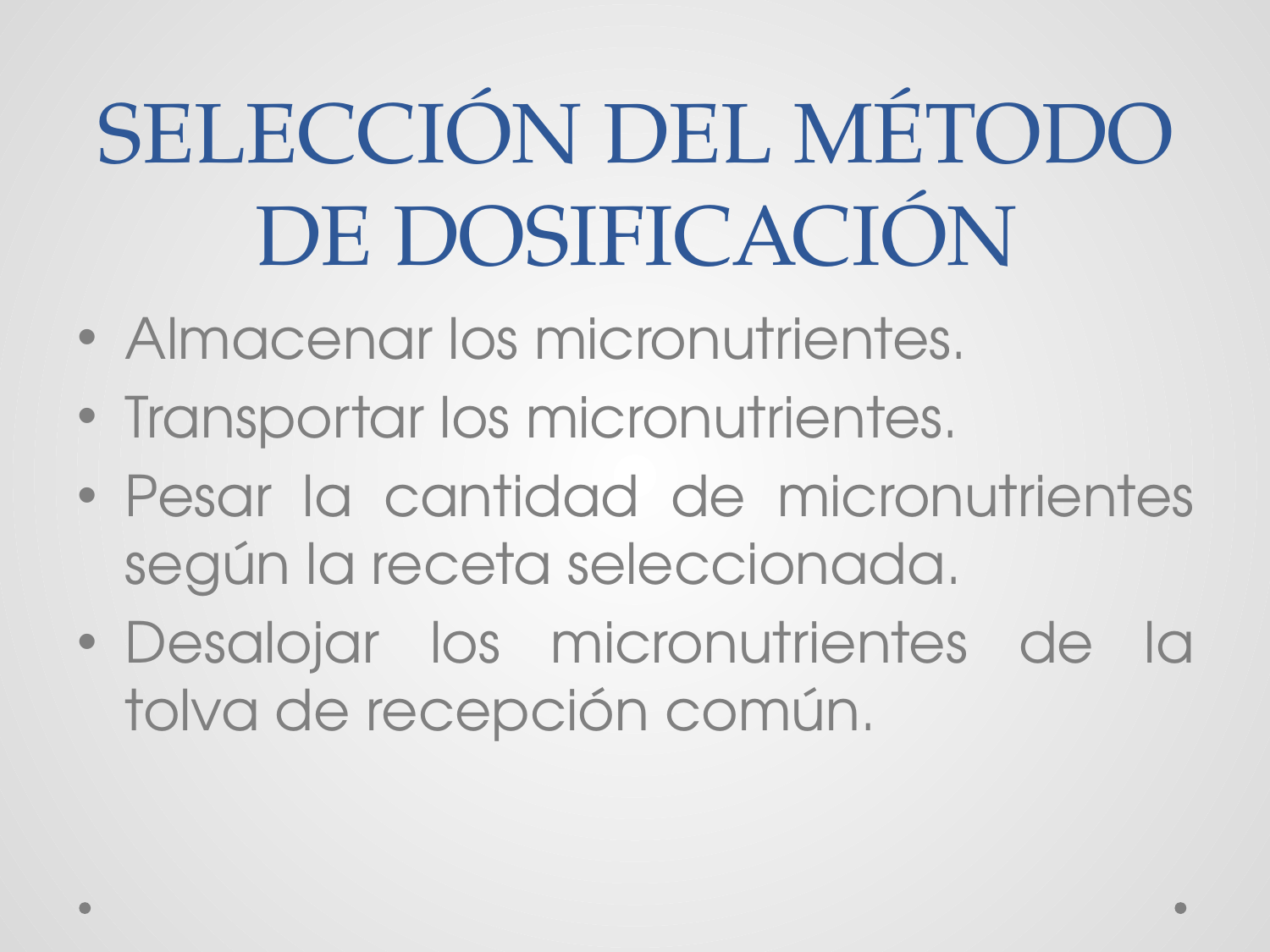

# SELECCIÓN DEL MÉTODO DE DOSIFICACIÓN
Almacenar los micronutrientes.
Transportar los micronutrientes.
Pesar la cantidad de micronutrientes según la receta seleccionada.
Desalojar los micronutrientes de la tolva de recepción común.